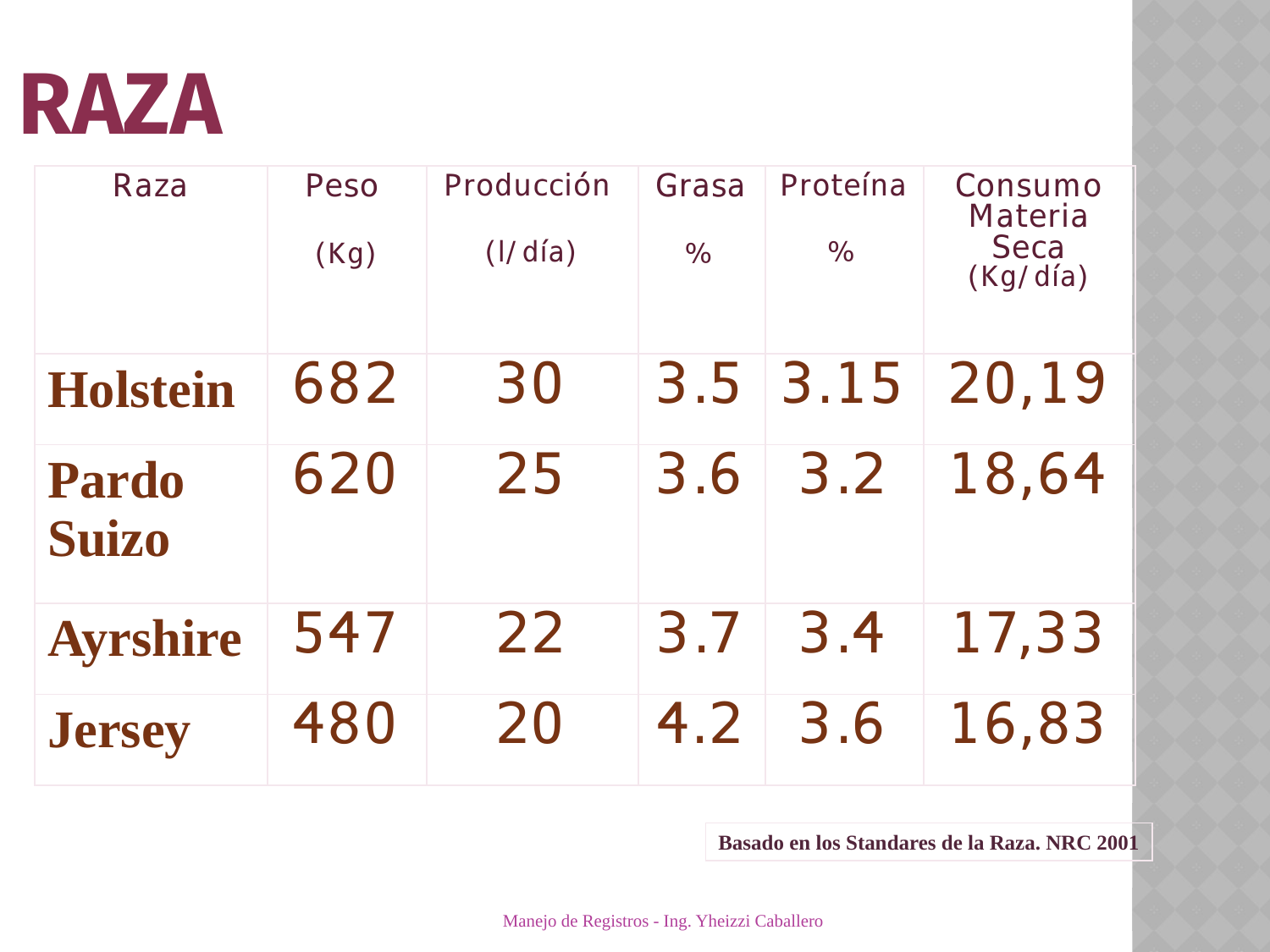

# Raza
| Raza | Peso (Kg) | Producción (l/día) | Grasa % | Proteína % | Consumo Materia Seca (Kg/día) |
| --- | --- | --- | --- | --- | --- |
| Holstein | 682 | 30 | 3.5 | 3.15 | 20,19 |
| Pardo Suizo | 620 | 25 | 3.6 | 3.2 | 18,64 |
| Ayrshire | 547 | 22 | 3.7 | 3.4 | 17,33 |
| Jersey | 480 | 20 | 4.2 | 3.6 | 16,83 |
Basado en los Standares de la Raza. NRC 2001
Manejo de Registros - Ing. Yheizzi Caballero